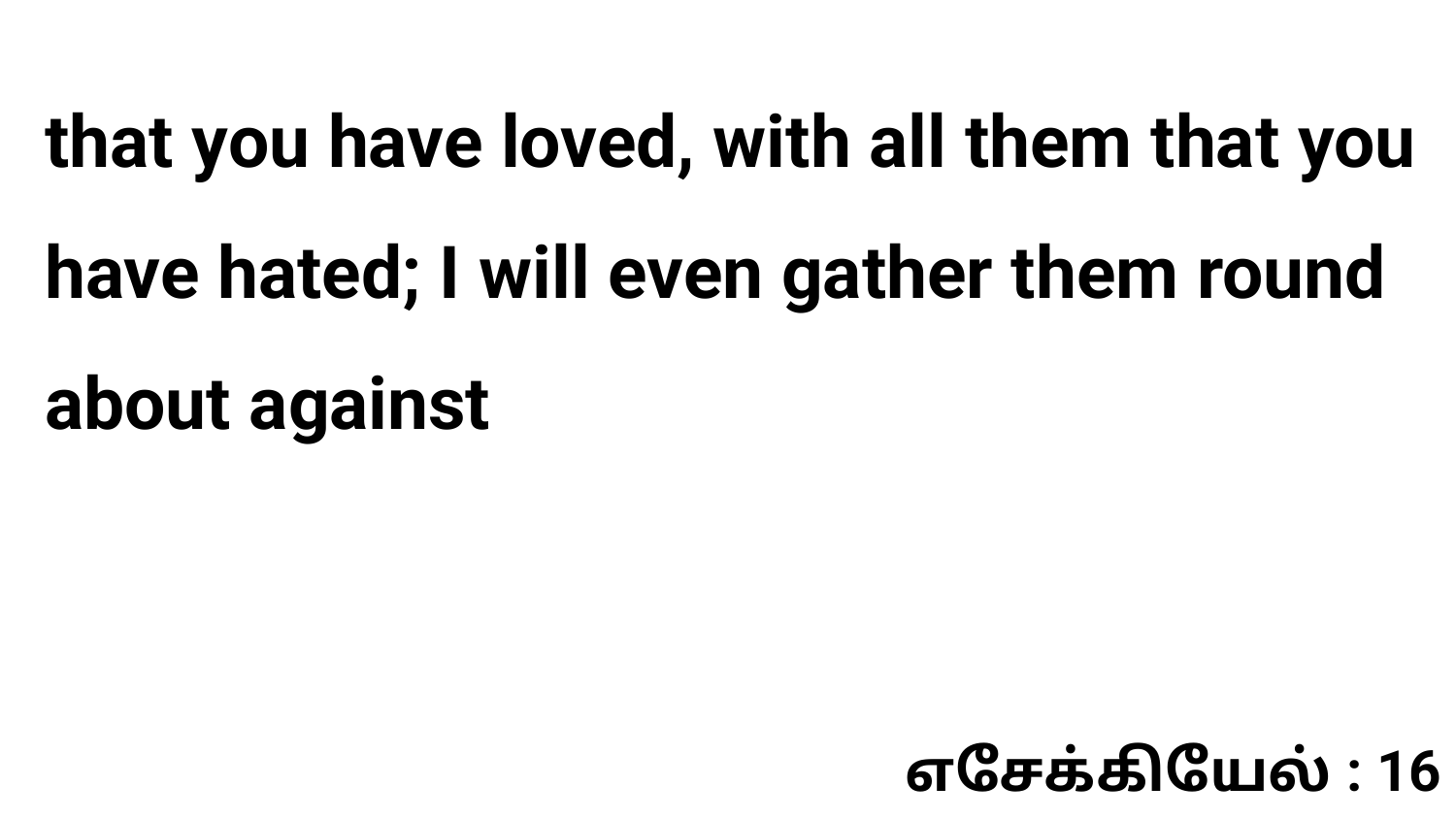

that you have loved, with all them that you have hated; I will even gather them round about against
எசேக்கியேல் : 16